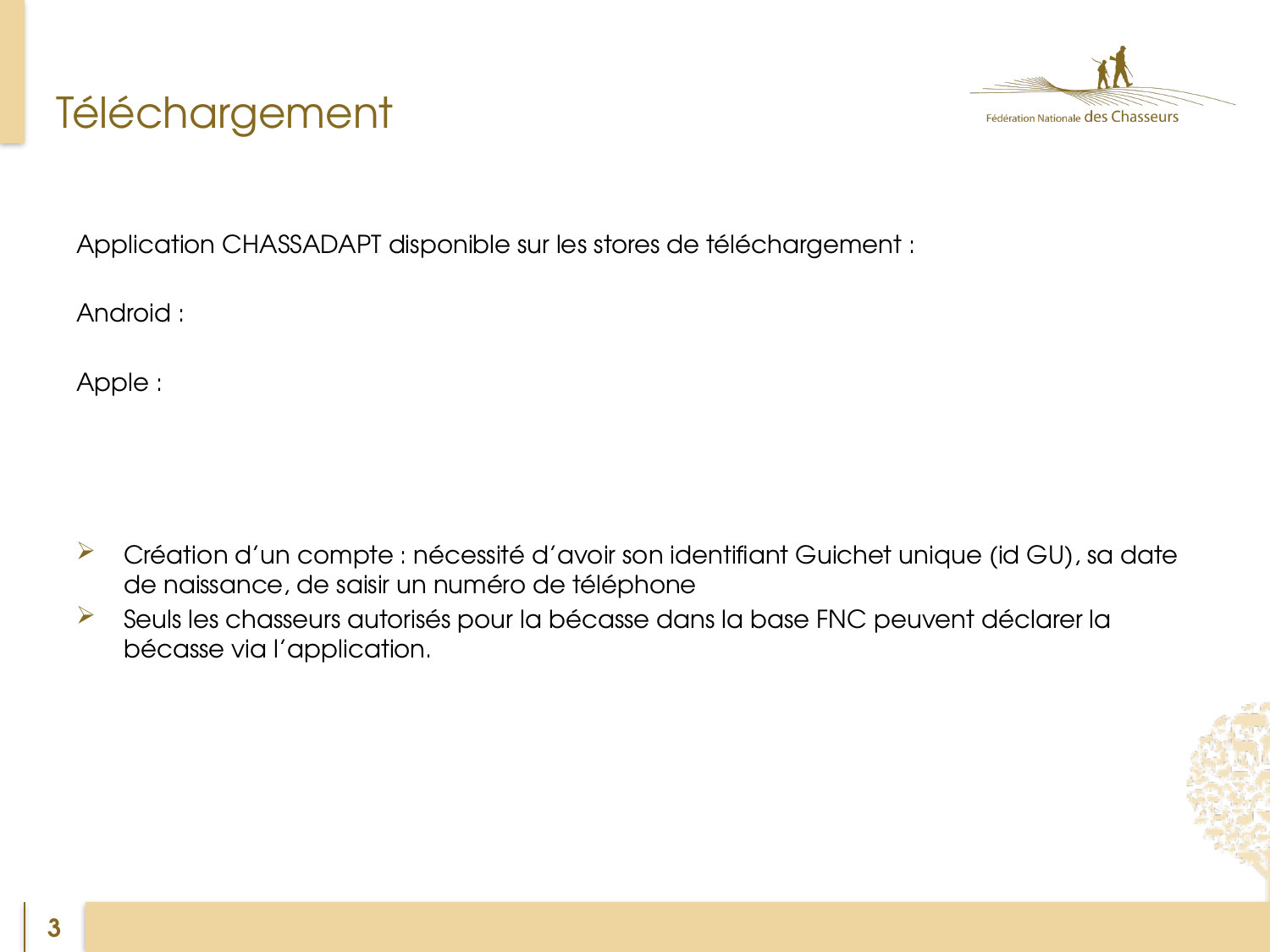

# Téléchargement
Application CHASSADAPT disponible sur les stores de téléchargement :

Android :

Apple :

Création d’un compte : nécessité d’avoir son identifiant Guichet unique (id GU), sa date de naissance, de saisir un numéro de téléphone
Seuls les chasseurs autorisés pour la bécasse dans la base FNC peuvent déclarer la bécasse via l’application.
3